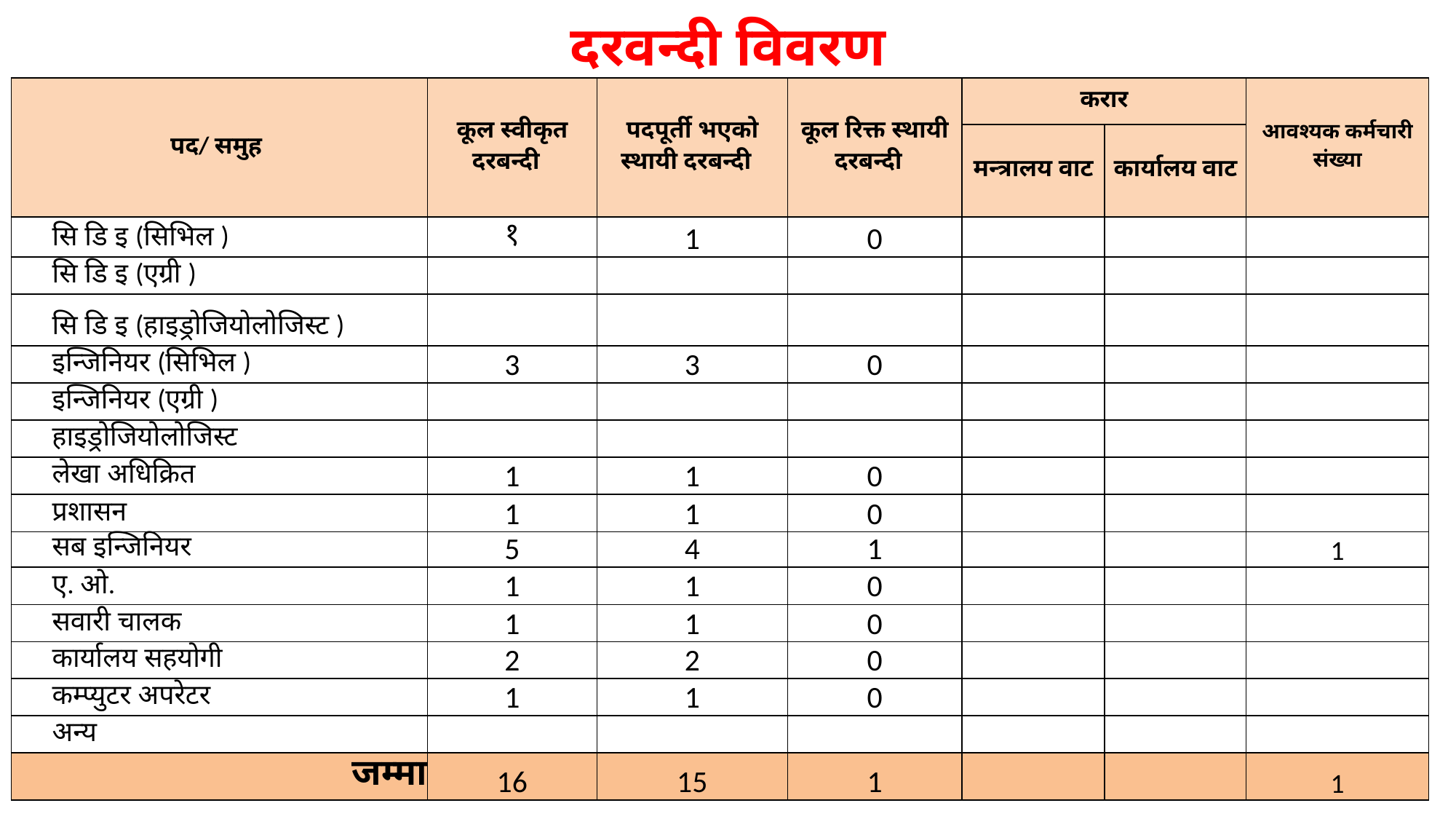

# दरवन्दी विवरण
| पद/ समुह | कूल स्वीकृत दरबन्दी | पदपूर्ती भएको स्थायी दरबन्दी | कूल रिक्त स्थायी दरबन्दी | करार |  | आवश्यक कर्मचारी संख्या |
| --- | --- | --- | --- | --- | --- | --- |
|  |  |  |  | मन्त्रालय वाट | कार्यालय वाट |  |
| सि डि इ (सिभिल ) | १ | 1 | 0 |  |  |  |
| सि डि इ (एग्री ) |  |  |  |  |  |  |
| सि डि इ (हाइड्रोजियोलोजिस्ट ) |  |  |  |  |  |  |
| इन्जिनियर (सिभिल ) | 3 | 3 | 0 |  |  |  |
| इन्जिनियर (एग्री ) |  |  |  |  |  |  |
| हाइड्रोजियोलोजिस्ट |  |  |  |  |  |  |
| लेखा अधिक्रित | 1 | 1 | 0 |  |  |  |
| प्रशासन | 1 | 1 | 0 |  |  |  |
| सब इन्जिनियर | 5 | 4 | 1 |  |  | 1 |
| ए. ओ. | 1 | 1 | 0 |  |  |  |
| सवारी चालक | 1 | 1 | 0 |  |  |  |
| कार्यालय सहयोगी | 2 | 2 | 0 |  |  |  |
| कम्प्युटर अपरेटर | 1 | 1 | 0 |  |  |  |
| अन्य |  |  |  |  |  |  |
| जम्मा | 16 | 15 | 1 |  |  | 1 |